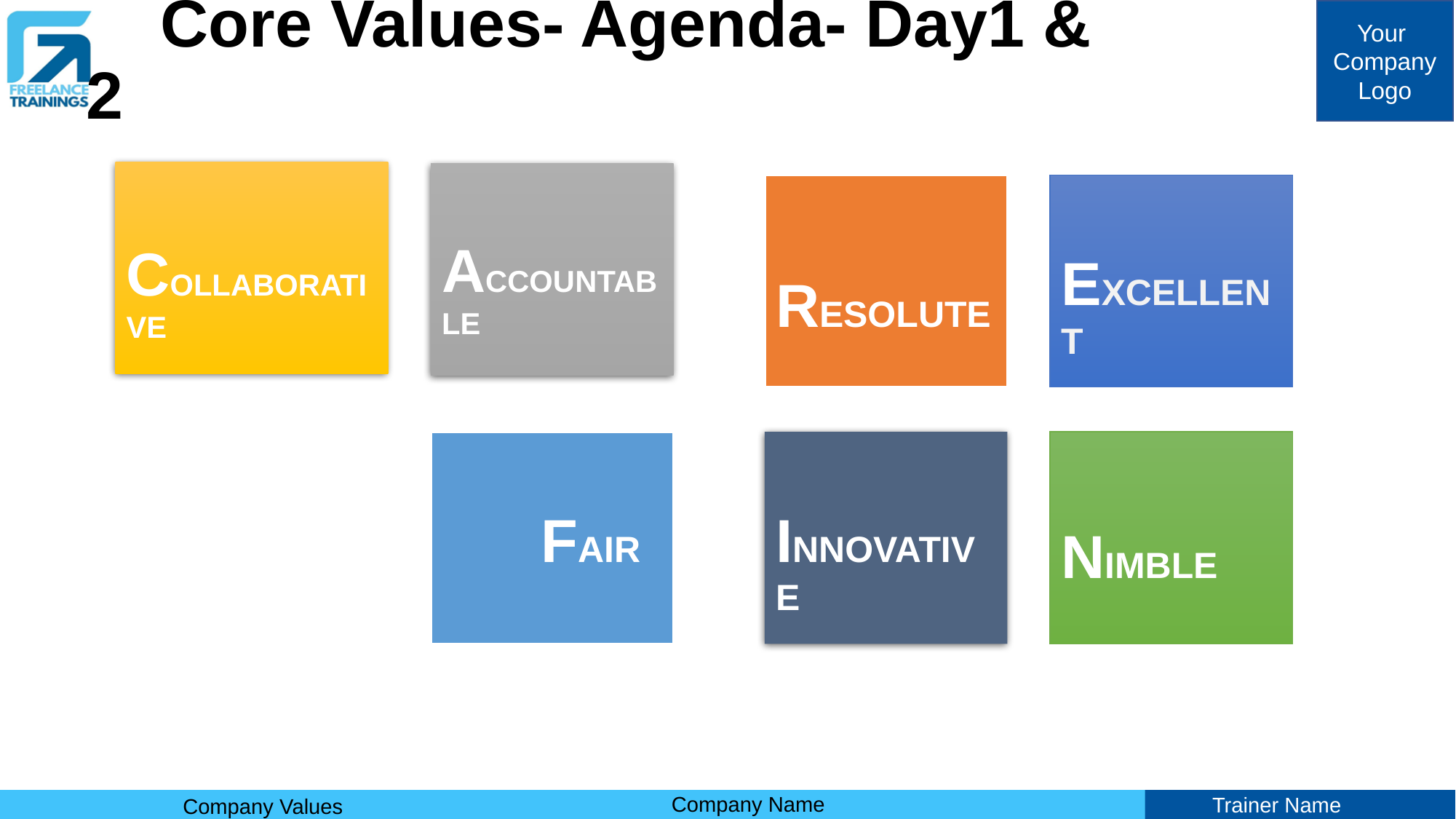

# Core Values- Agenda- Day1 & 2
 COLLABORATIVE
   ACCOUNTABLE
    RESOLUTE
   EXCELLENT
 INNOVATIVE
          NIMBLE
             FAIR